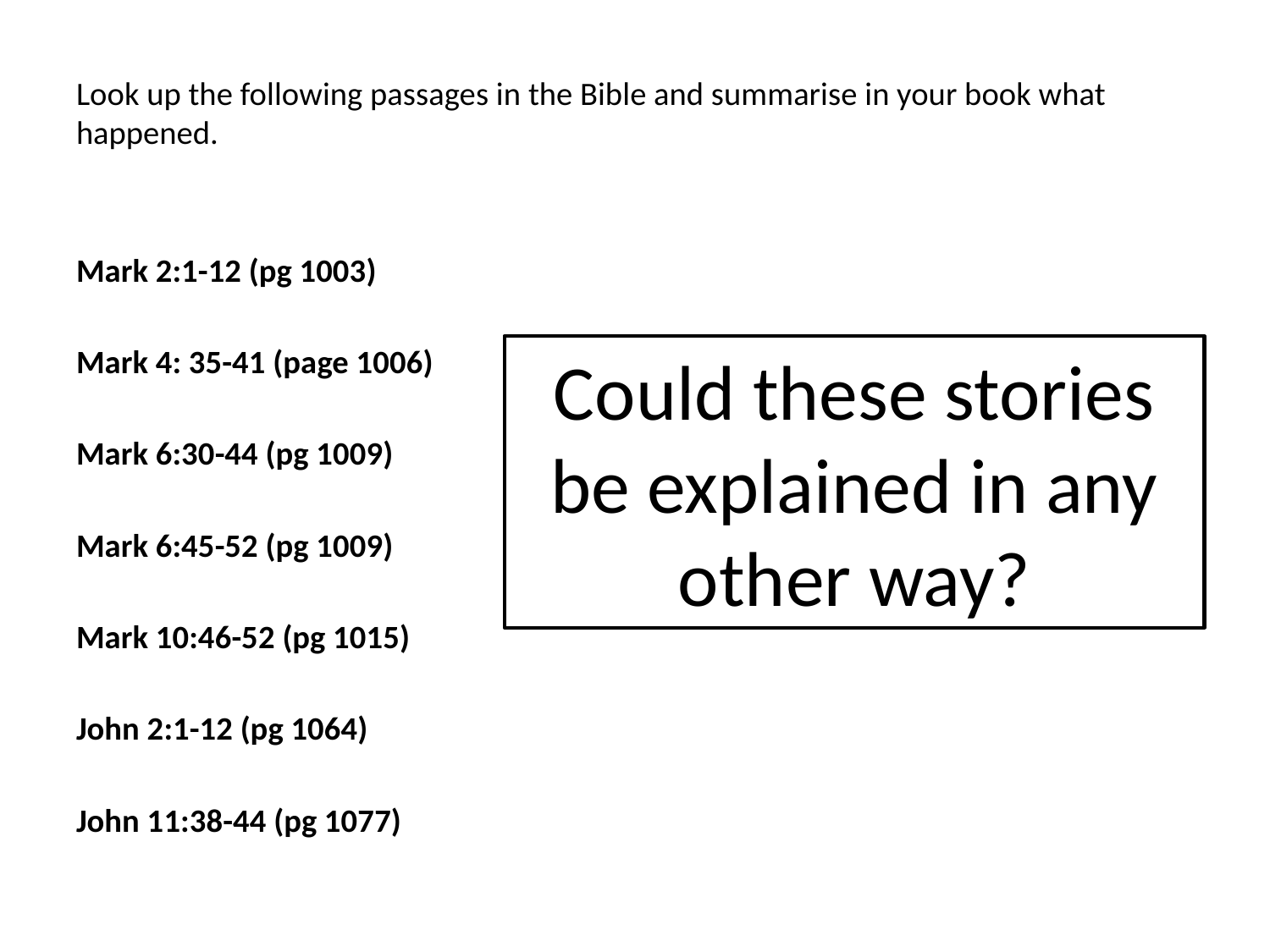

Look up the following passages in the Bible and summarise in your book what happened.

Mark 2:1-12 (pg 1003)

Mark 4: 35-41 (page 1006)

Mark 6:30-44 (pg 1009)

Mark 6:45-52 (pg 1009)

Mark 10:46-52 (pg 1015)

John 2:1-12 (pg 1064)

John 11:38-44 (pg 1077)

Could these stories be explained in any other way?